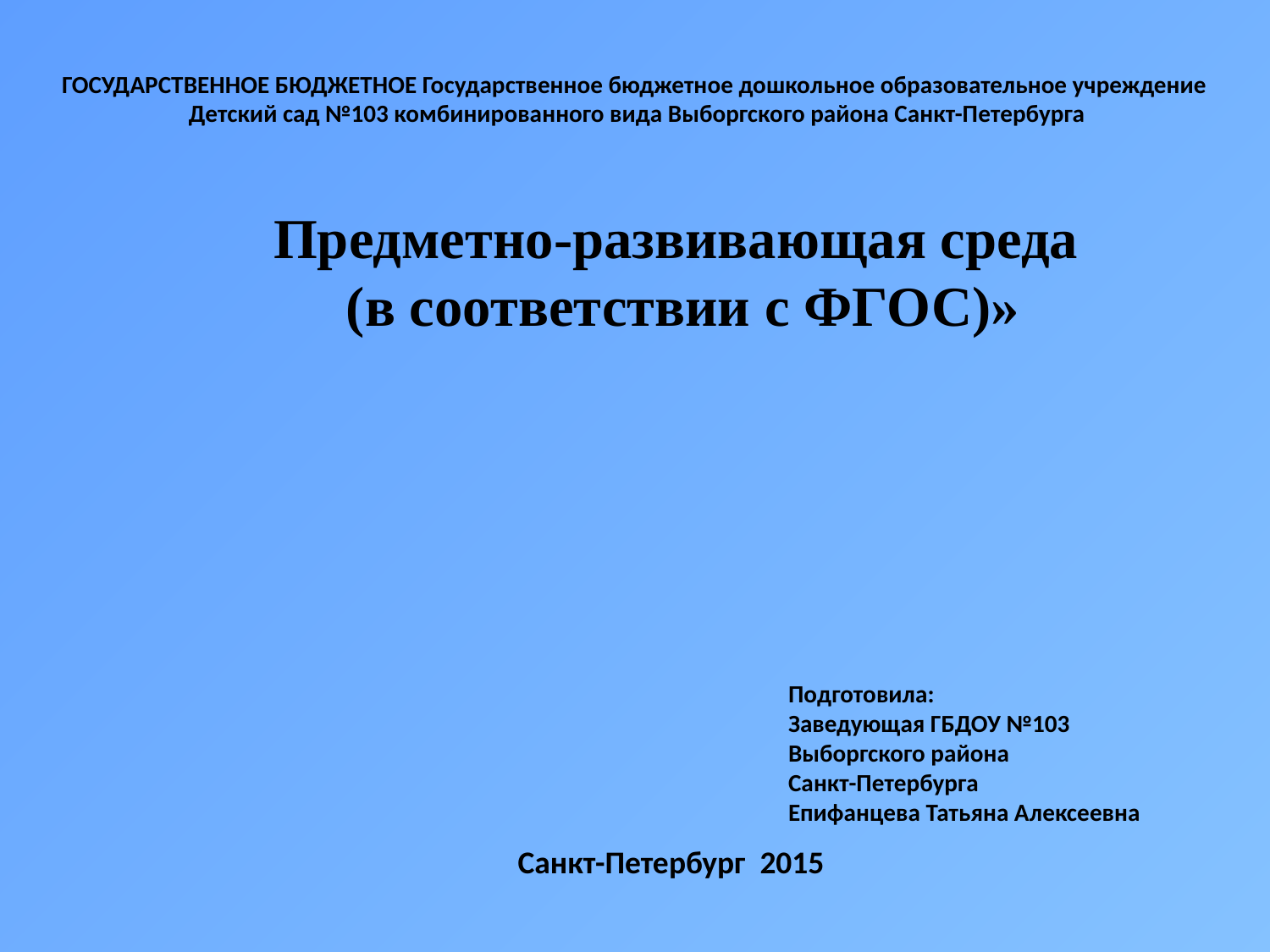

ГОСУДАРСТВЕННОЕ БЮДЖЕТНОЕ Государственное бюджетное дошкольное образовательное учреждение
Детский сад №103 комбинированного вида Выборгского района Санкт-Петербурга
Предметно-развивающая среда
 (в соответствии с ФГОС)»
Подготовила:
Заведующая ГБДОУ №103
Выборгского района
Санкт-Петербурга
Епифанцева Татьяна Алексеевна

Санкт-Петербург  2015